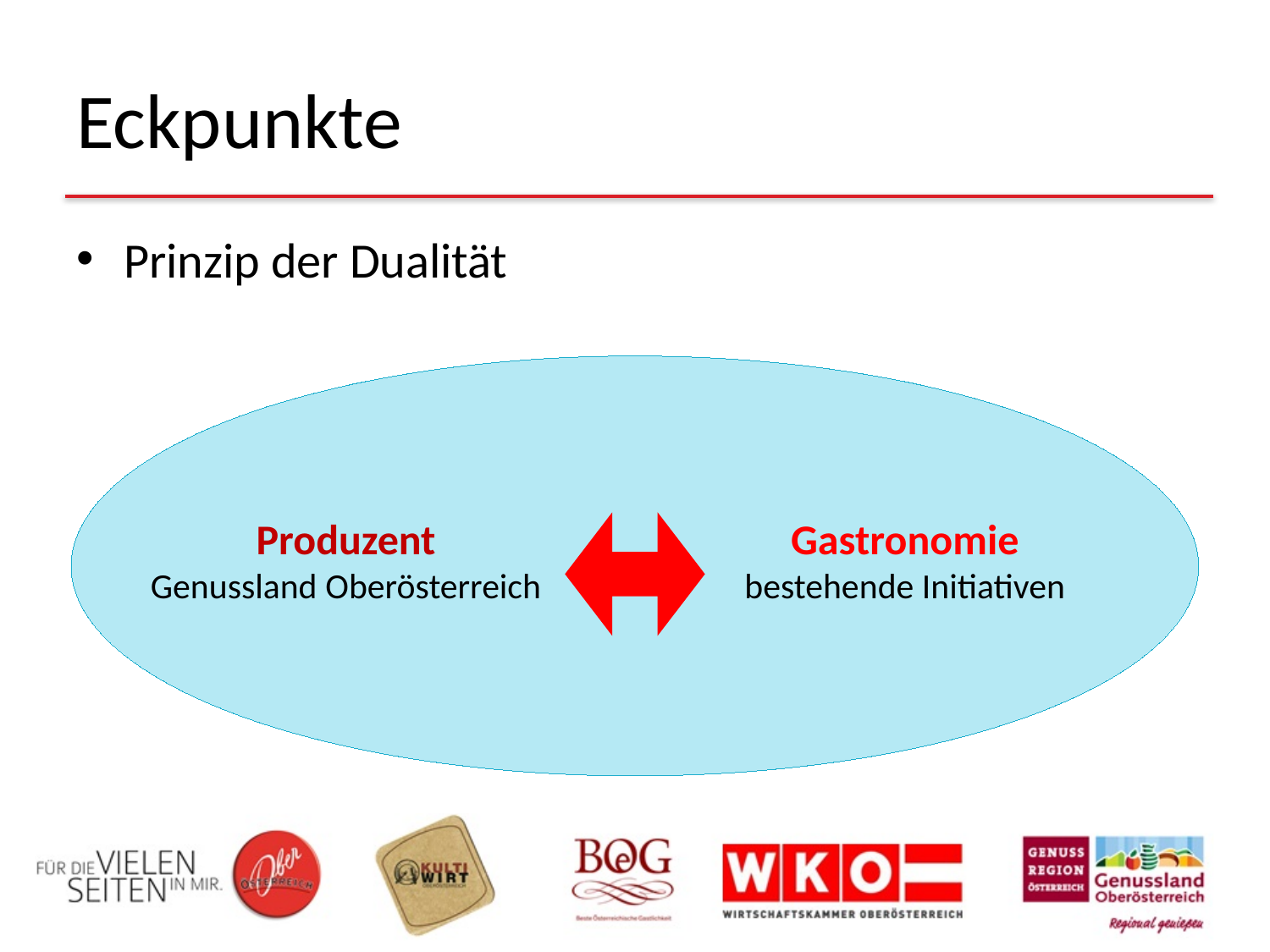

# Eckpunkte

Prinzip der Dualität

Gastronomie bestehende Initiativen
Produzent
Genussland Oberösterreich